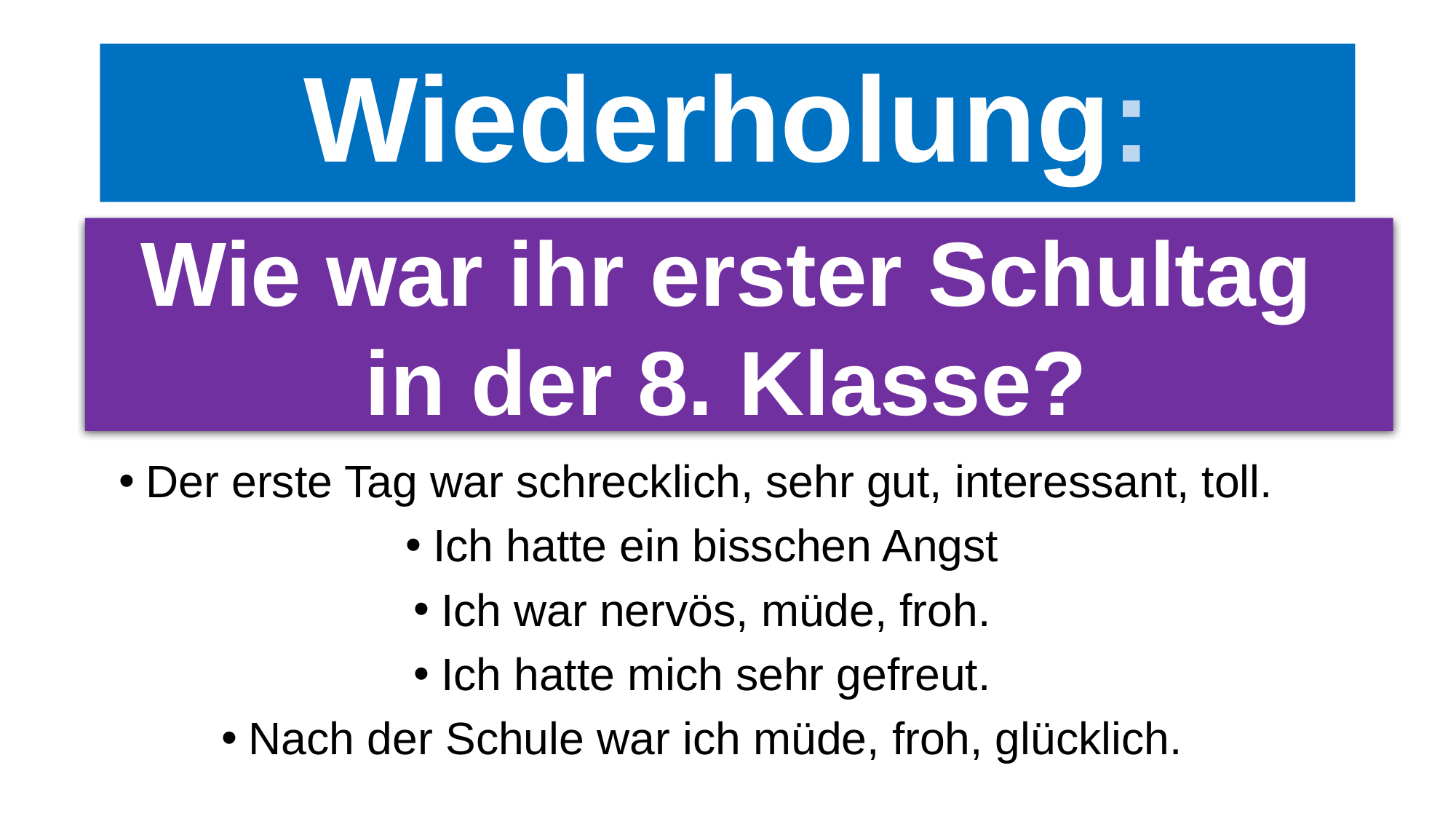

# Wiederholung:
Wie war ihr erster Schultag
in der 8. Klasse?
Der erste Tag war schrecklich, sehr gut, interessant, toll.
Ich hatte ein bisschen Angst
Ich war nervös, müde, froh.
Ich hatte mich sehr gefreut.
Nach der Schule war ich müde, froh, glücklich.